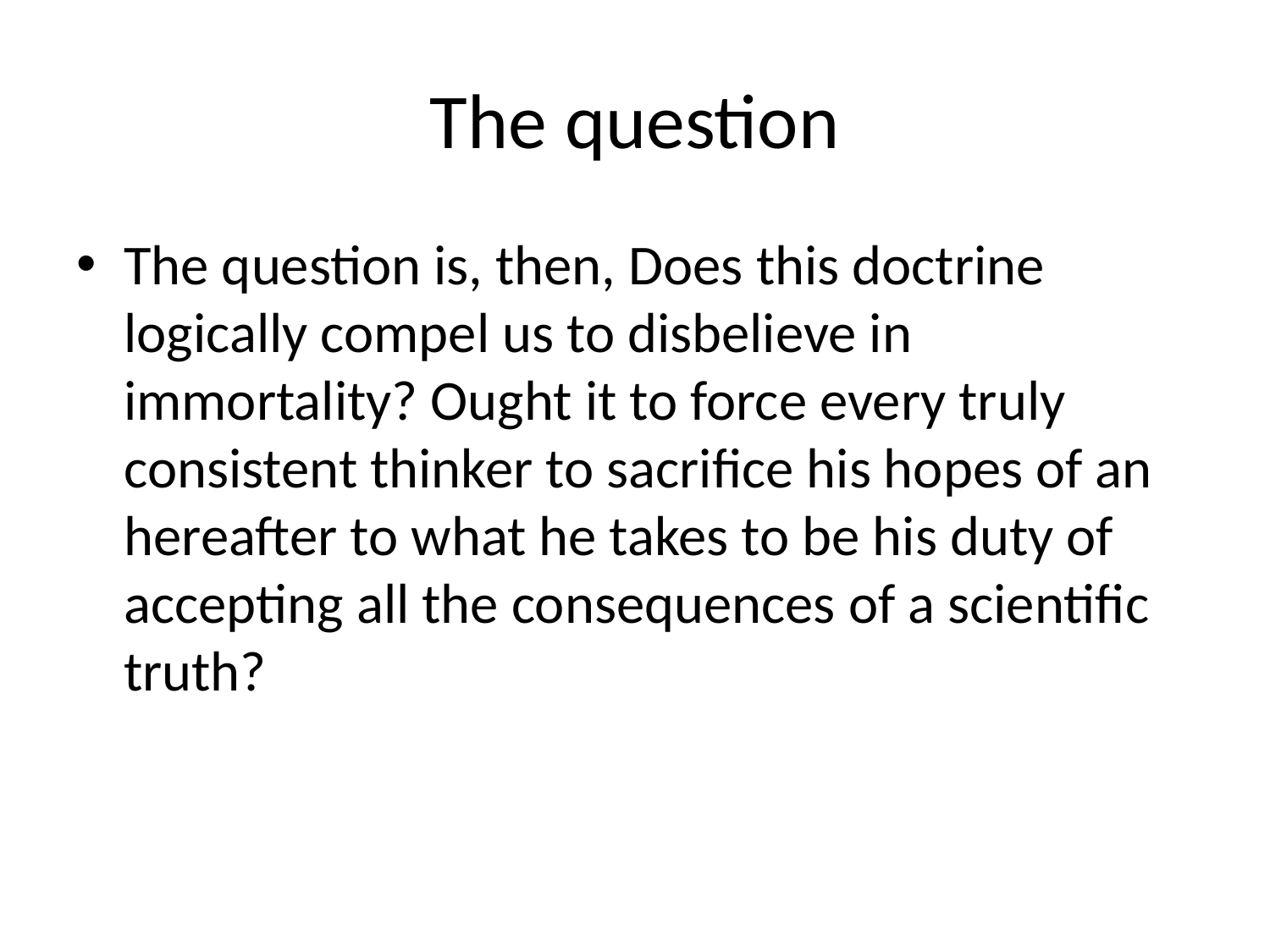

# The question
The question is, then, Does this doctrine logically compel us to disbelieve in immortality? Ought it to force every truly consistent thinker to sacrifice his hopes of an hereafter to what he takes to be his duty of accepting all the consequences of a scientific truth?